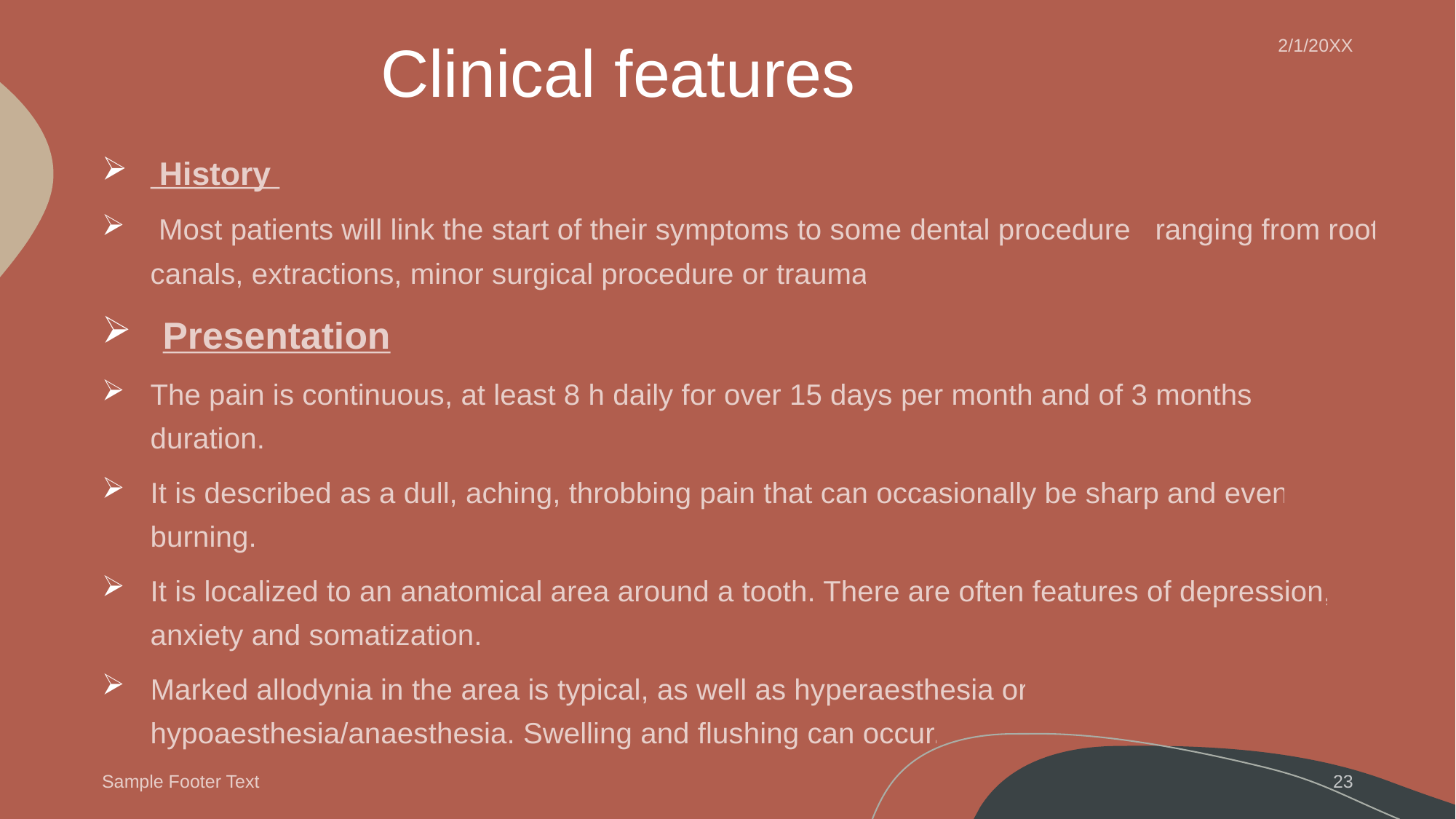

2/1/20XX
# Clinical features
 History
 Most patients will link the start of their symptoms to some dental procedure   ranging from root canals, extractions, minor surgical procedure or trauma
Presentation
The pain is continuous, at least 8 h daily for over 15 days per month and of 3 months’ duration.
It is described as a dull, aching, throbbing pain that can occasionally be sharp and even burning.
It is localized to an anatomical area around a tooth. There are often features of depression, anxiety and somatization.
Marked allodynia in the area is typical, as well as hyperaesthesia or hypoaesthesia/anaesthesia. Swelling and flushing can occur.
Sample Footer Text
23